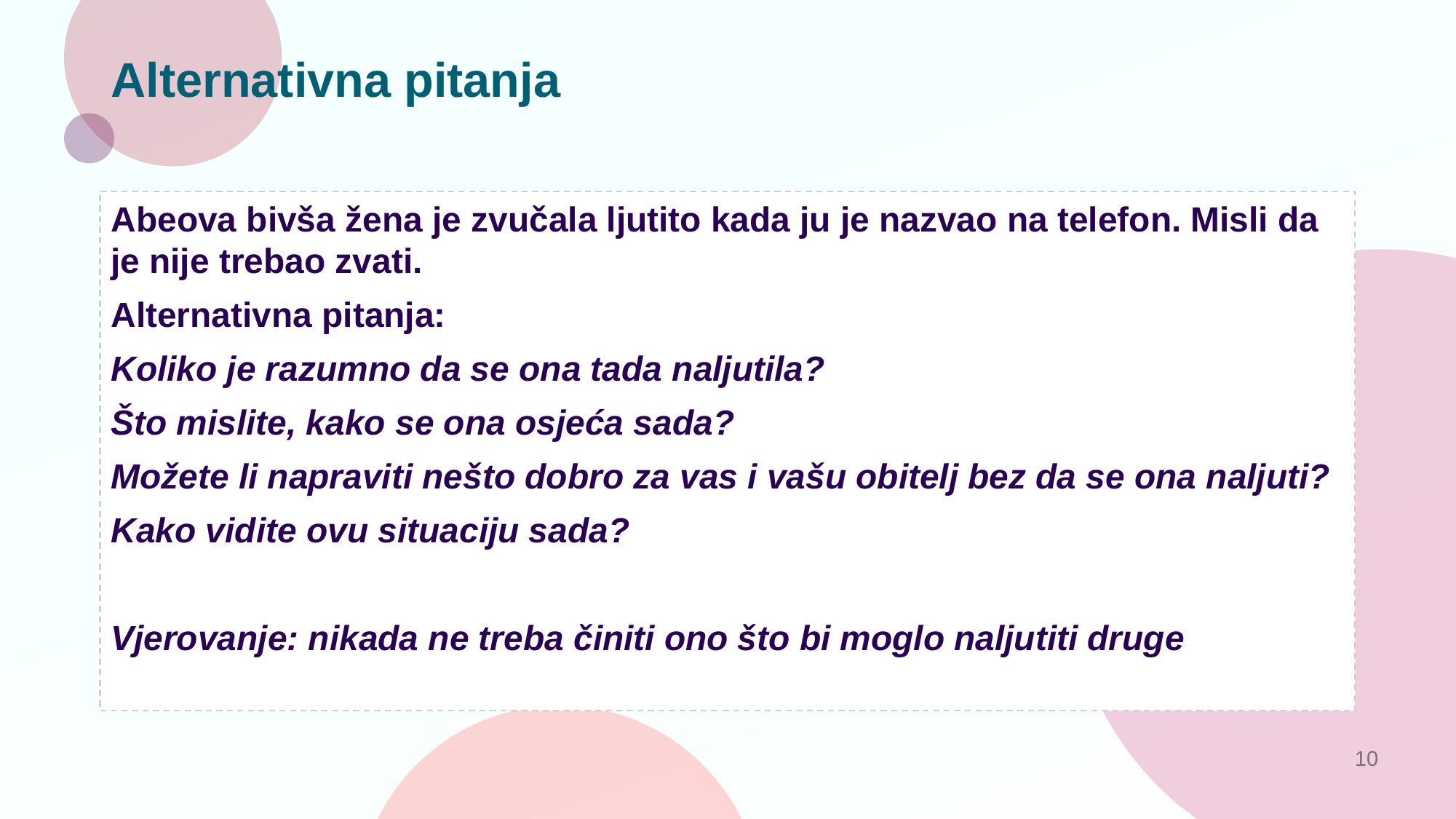

# Alternativna pitanja
Abeova bivša žena je zvučala ljutito kada ju je nazvao na telefon. Misli da je nije trebao zvati.
Alternativna pitanja:
Koliko je razumno da se ona tada naljutila?
Što mislite, kako se ona osjeća sada?
Možete li napraviti nešto dobro za vas i vašu obitelj bez da se ona naljuti?
Kako vidite ovu situaciju sada?

Vjerovanje: nikada ne treba činiti ono što bi moglo naljutiti druge

10